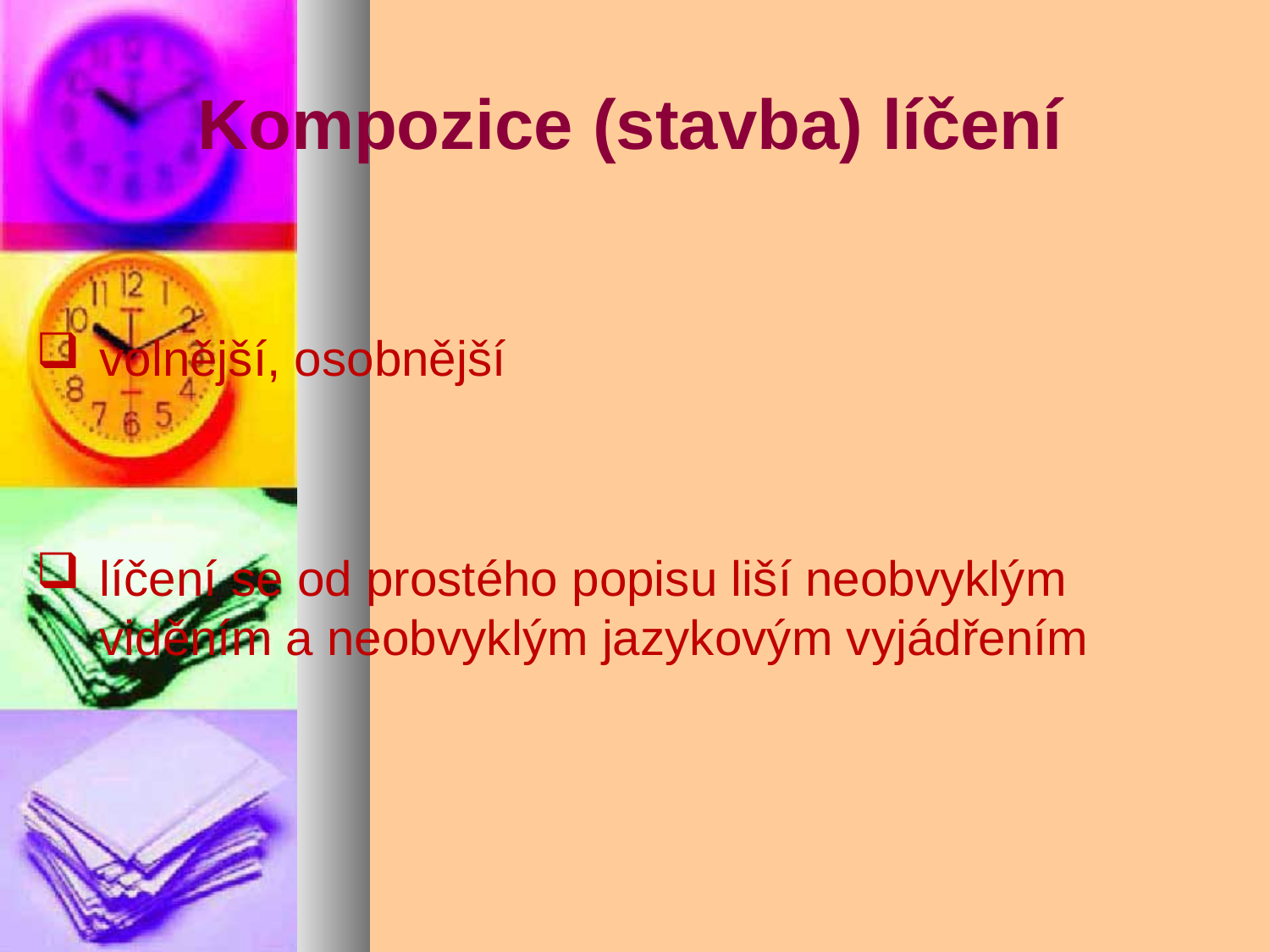

Kompozice (stavba) líčení

volnější, osobnější

líčení se od prostého popisu liší neobvyklým viděním a neobvyklým jazykovým vyjádřením